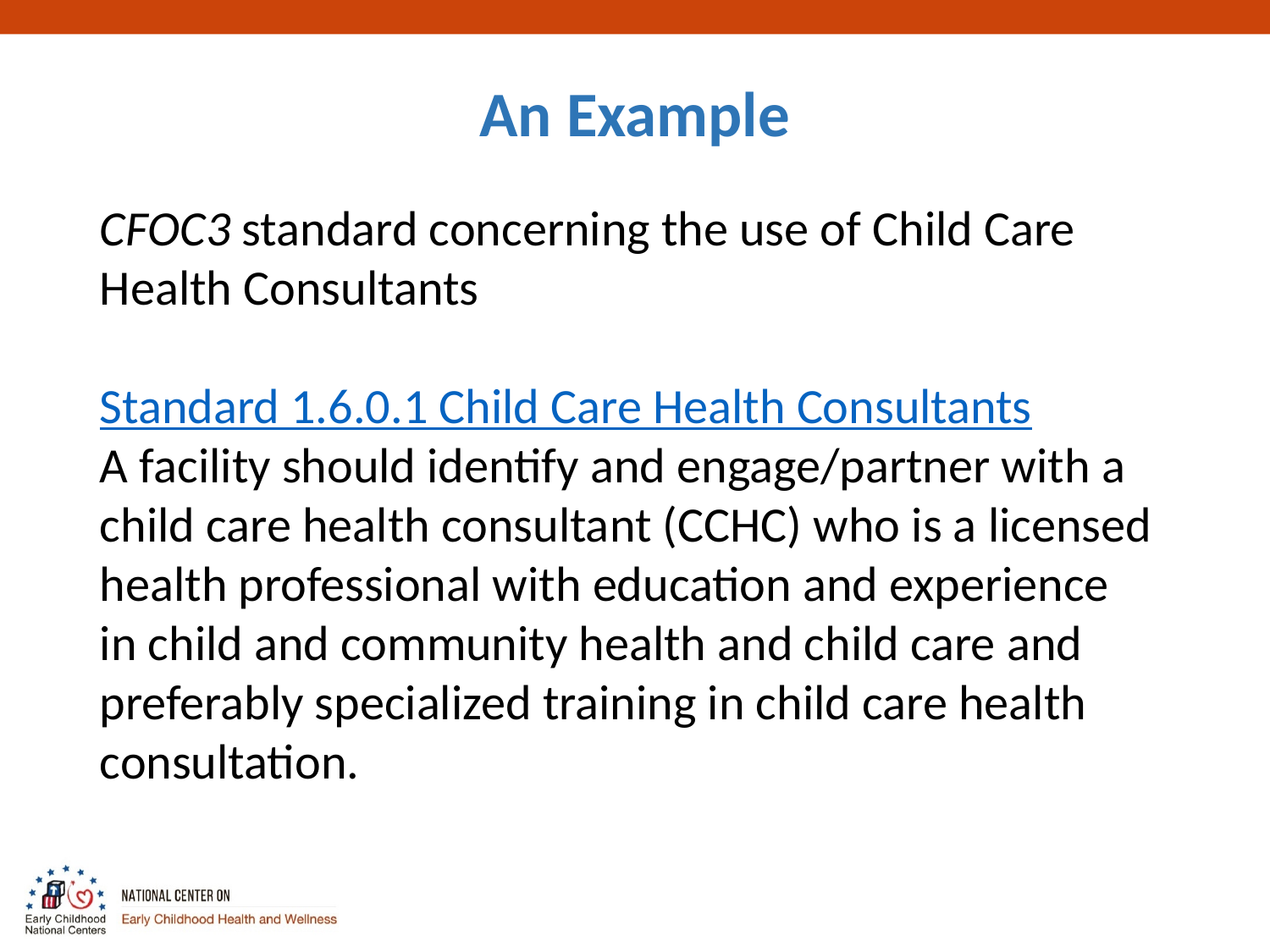

# An Example
CFOC3 standard concerning the use of Child Care Health Consultants

Standard 1.6.0.1 Child Care Health Consultants
A facility should identify and engage/partner with a child care health consultant (CCHC) who is a licensed health professional with education and experience in child and community health and child care and preferably specialized training in child care health consultation.